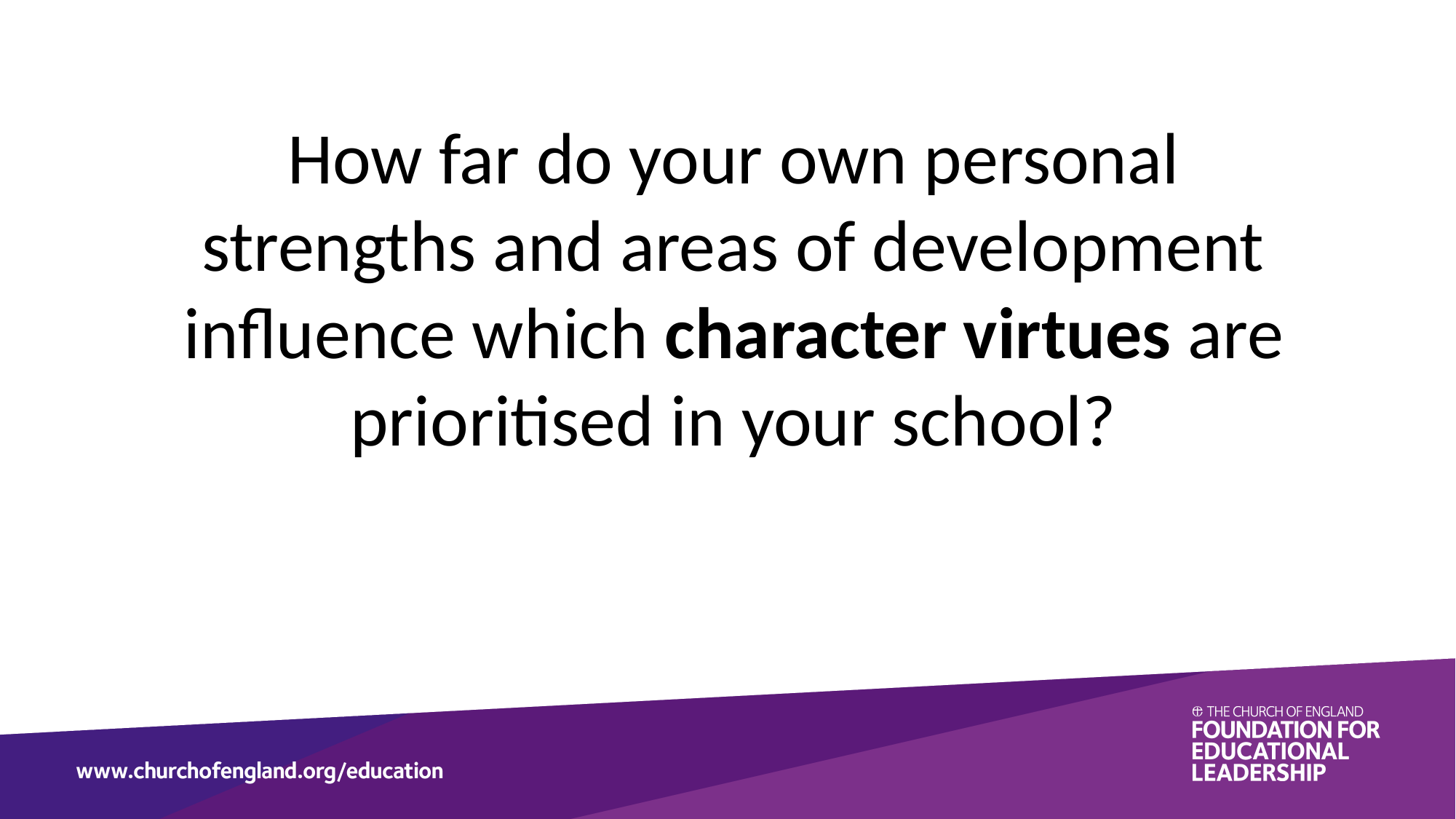

How far do your own personal strengths and areas of development influence which character virtues are prioritised in your school?